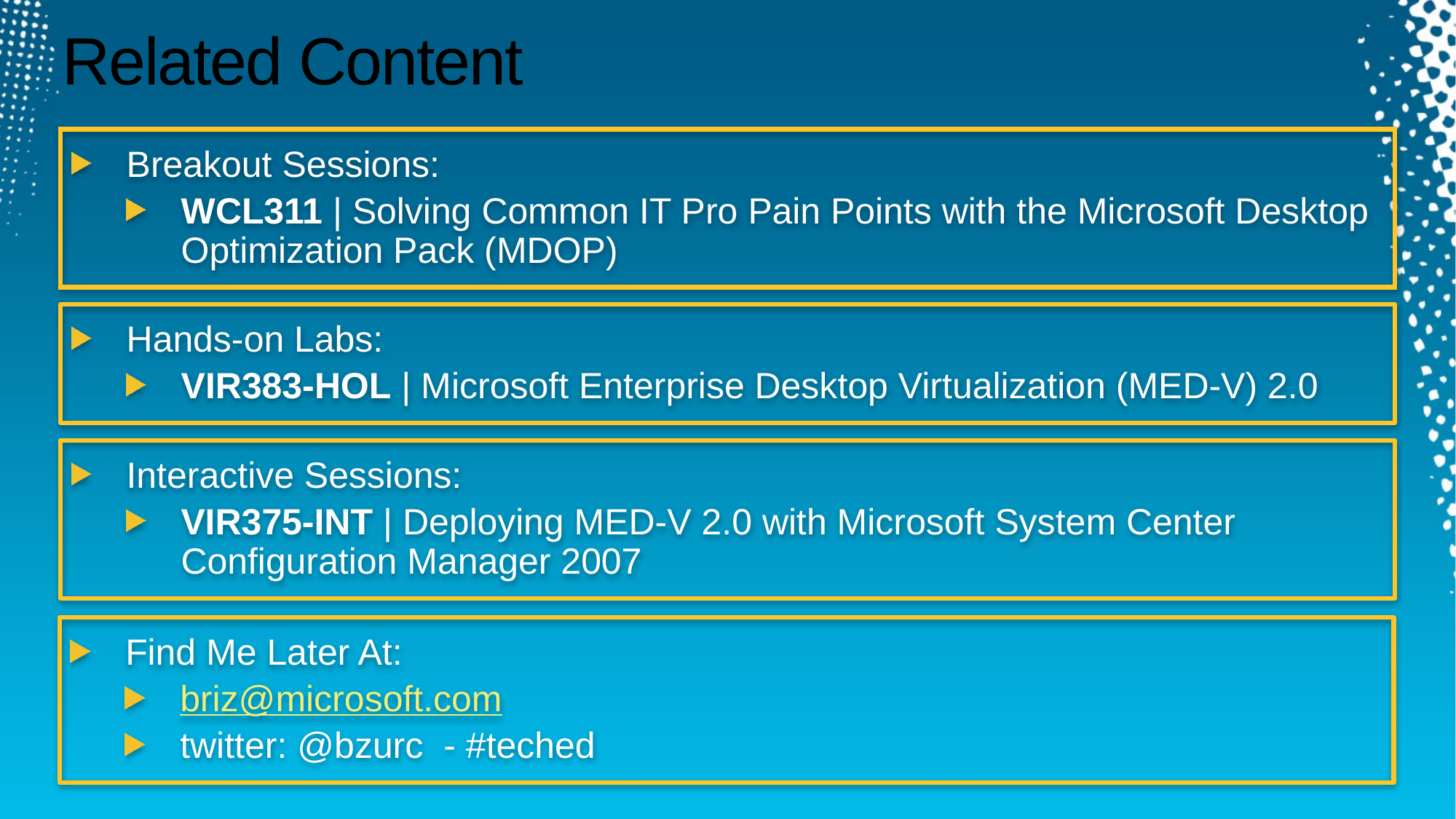

Required Slide

Speakers, please list the Breakout Sessions, Interactive Discussions, Labs, Demo Stations and Certification Exam that relate to your session. Also indicate when they can find you staffing in the TLC.

# Related Content
Breakout Sessions:
WCL311 | Solving Common IT Pro Pain Points with the Microsoft Desktop Optimization Pack (MDOP)
Hands-on Labs:
VIR383-HOL | Microsoft Enterprise Desktop Virtualization (MED-V) 2.0
Interactive Sessions:
VIR375-INT | Deploying MED-V 2.0 with Microsoft System Center Configuration Manager 2007
Find Me Later At:
briz@microsoft.com
twitter: @bzurc  - #teched